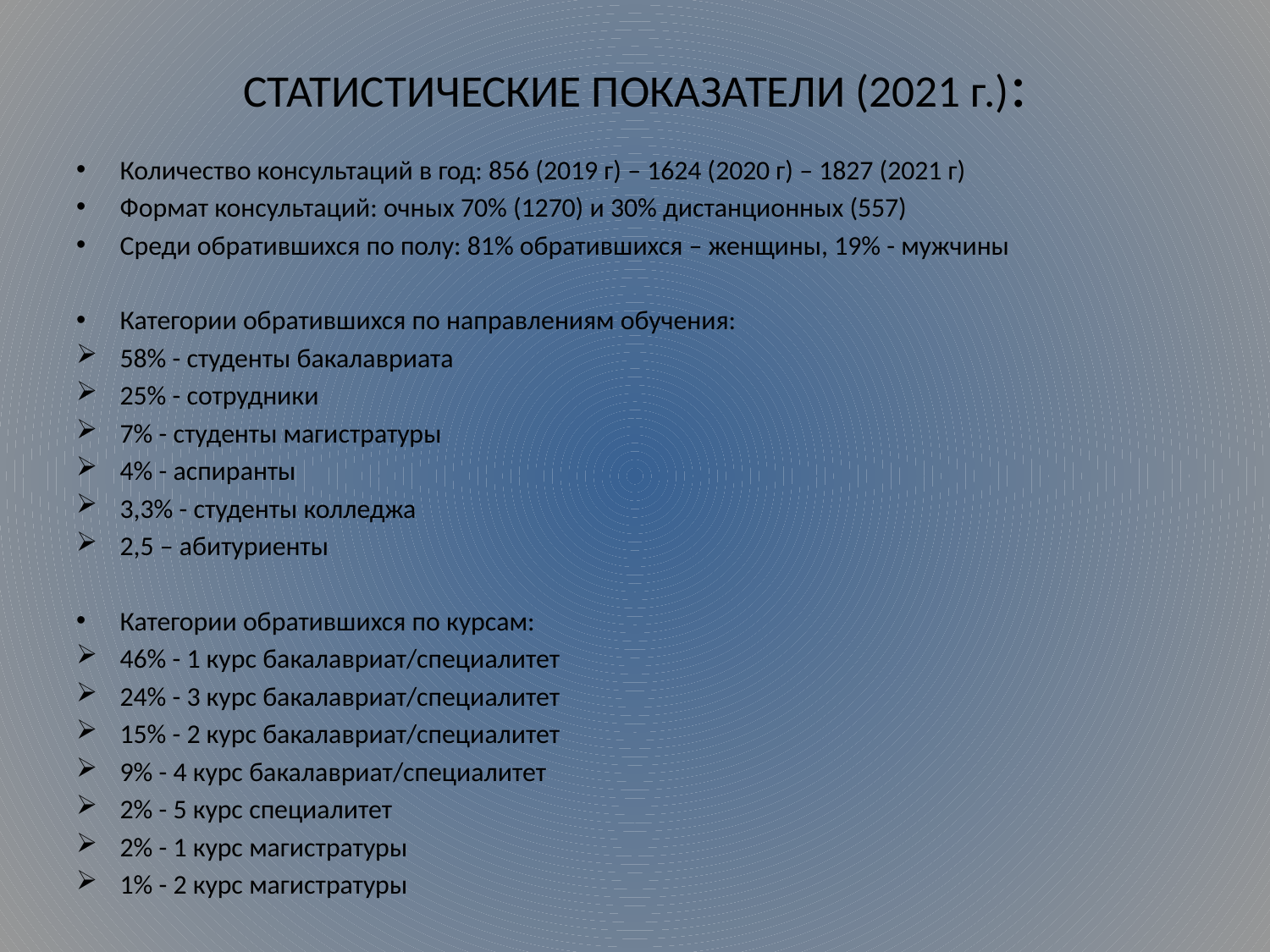

# СТАТИСТИЧЕСКИЕ ПОКАЗАТЕЛИ (2021 г.):
Количество консультаций в год: 856 (2019 г) – 1624 (2020 г) – 1827 (2021 г)
Формат консультаций: очных 70% (1270) и 30% дистанционных (557)
Среди обратившихся по полу: 81% обратившихся – женщины, 19% - мужчины

Категории обратившихся по направлениям обучения:
58% - студенты бакалавриата
25% - сотрудники
7% - студенты магистратуры
4% - аспиранты
3,3% - студенты колледжа
2,5 – абитуриенты

Категории обратившихся по курсам:
46% - 1 курс бакалавриат/специалитет
24% - 3 курс бакалавриат/специалитет
15% - 2 курс бакалавриат/специалитет
9% - 4 курс бакалавриат/специалитет
2% - 5 курс специалитет
2% - 1 курс магистратуры
1% - 2 курс магистратуры